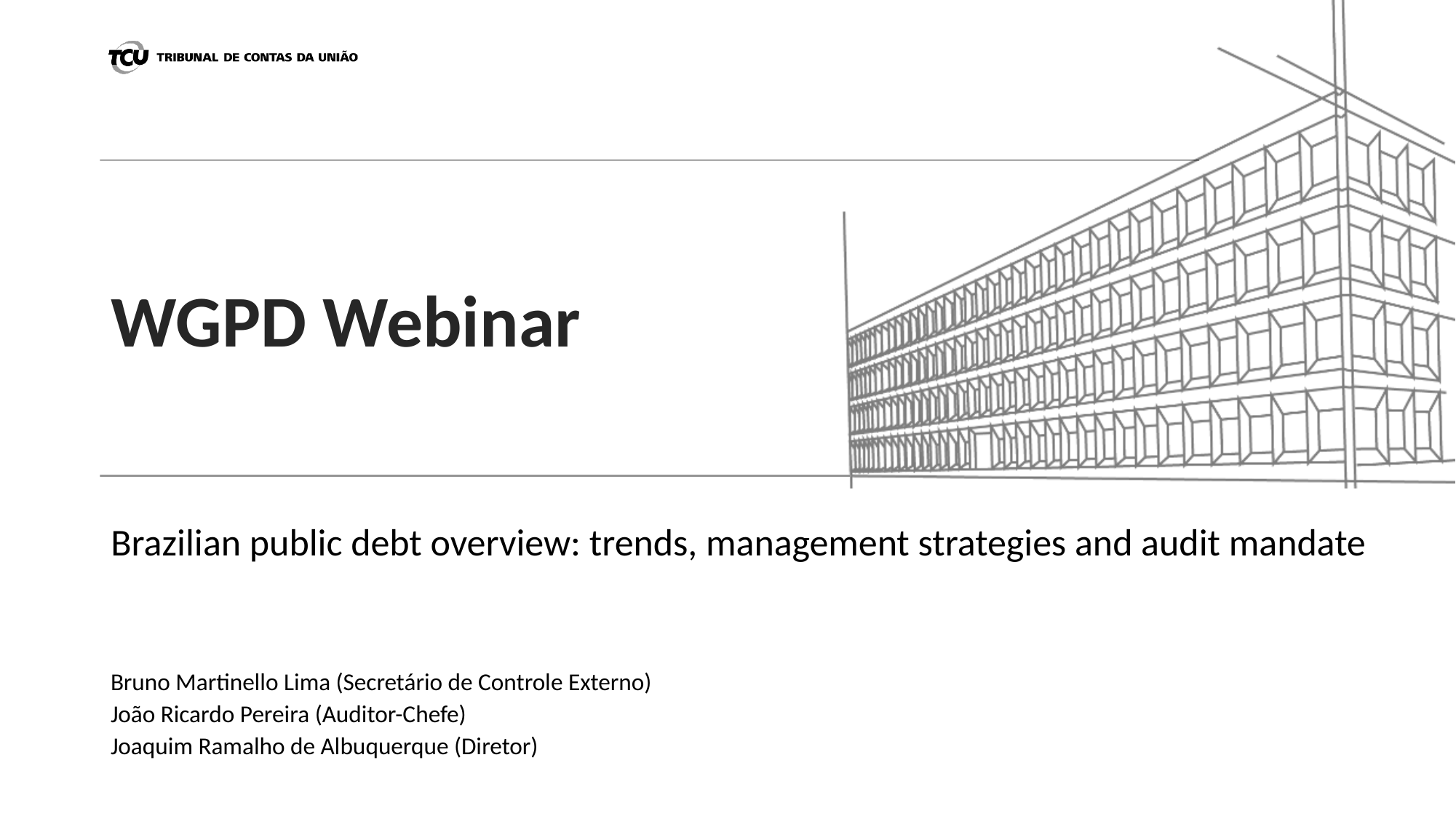

# WGPD Webinar
Brazilian public debt overview: trends, management strategies and audit mandate
Bruno Martinello Lima (Secretário de Controle Externo)
João Ricardo Pereira (Auditor-Chefe)
Joaquim Ramalho de Albuquerque (Diretor)